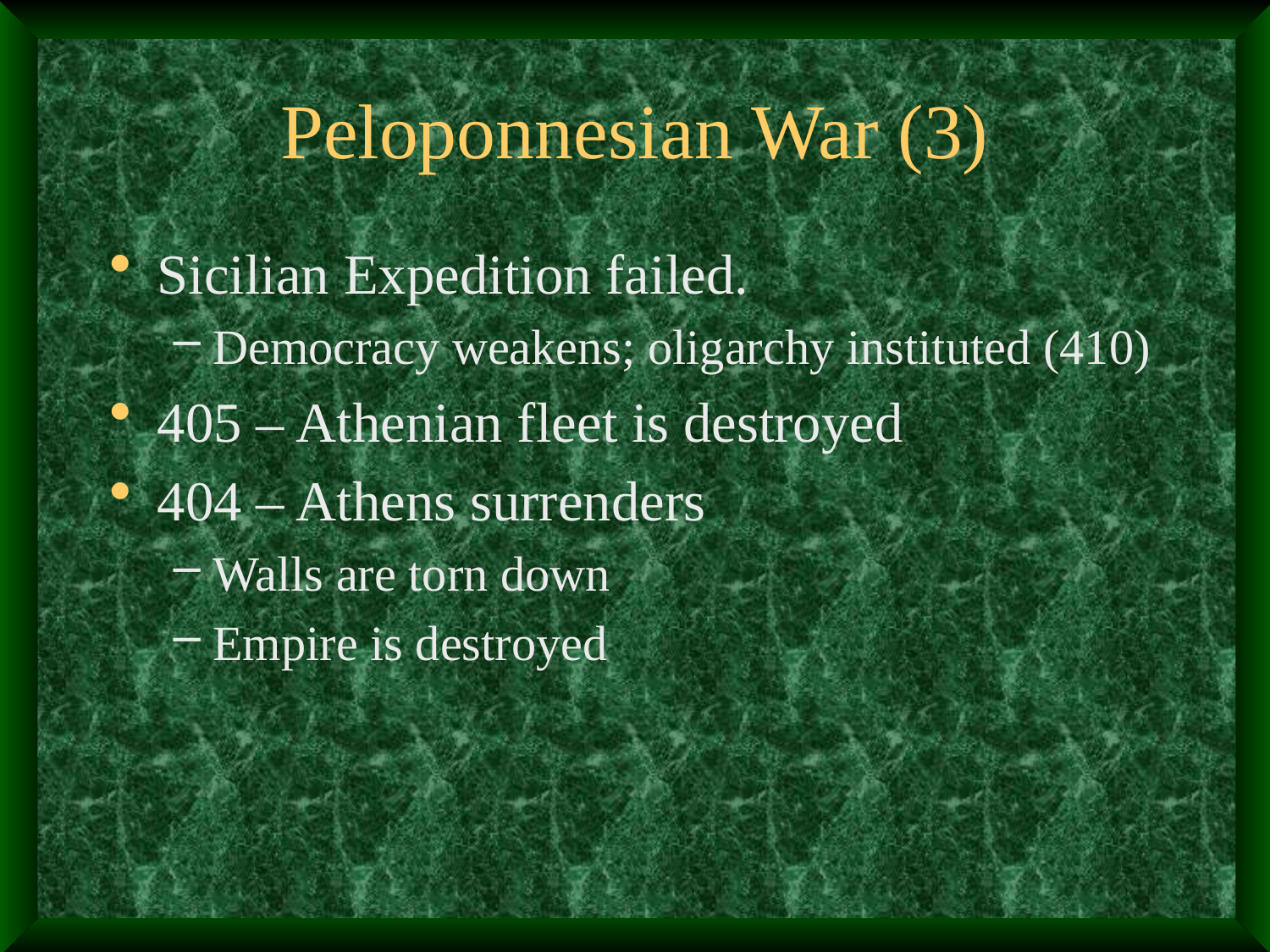

# Peloponnesian War (3)
Sicilian Expedition failed.
Democracy weakens; oligarchy instituted (410)
405 – Athenian fleet is destroyed
404 – Athens surrenders
Walls are torn down
Empire is destroyed